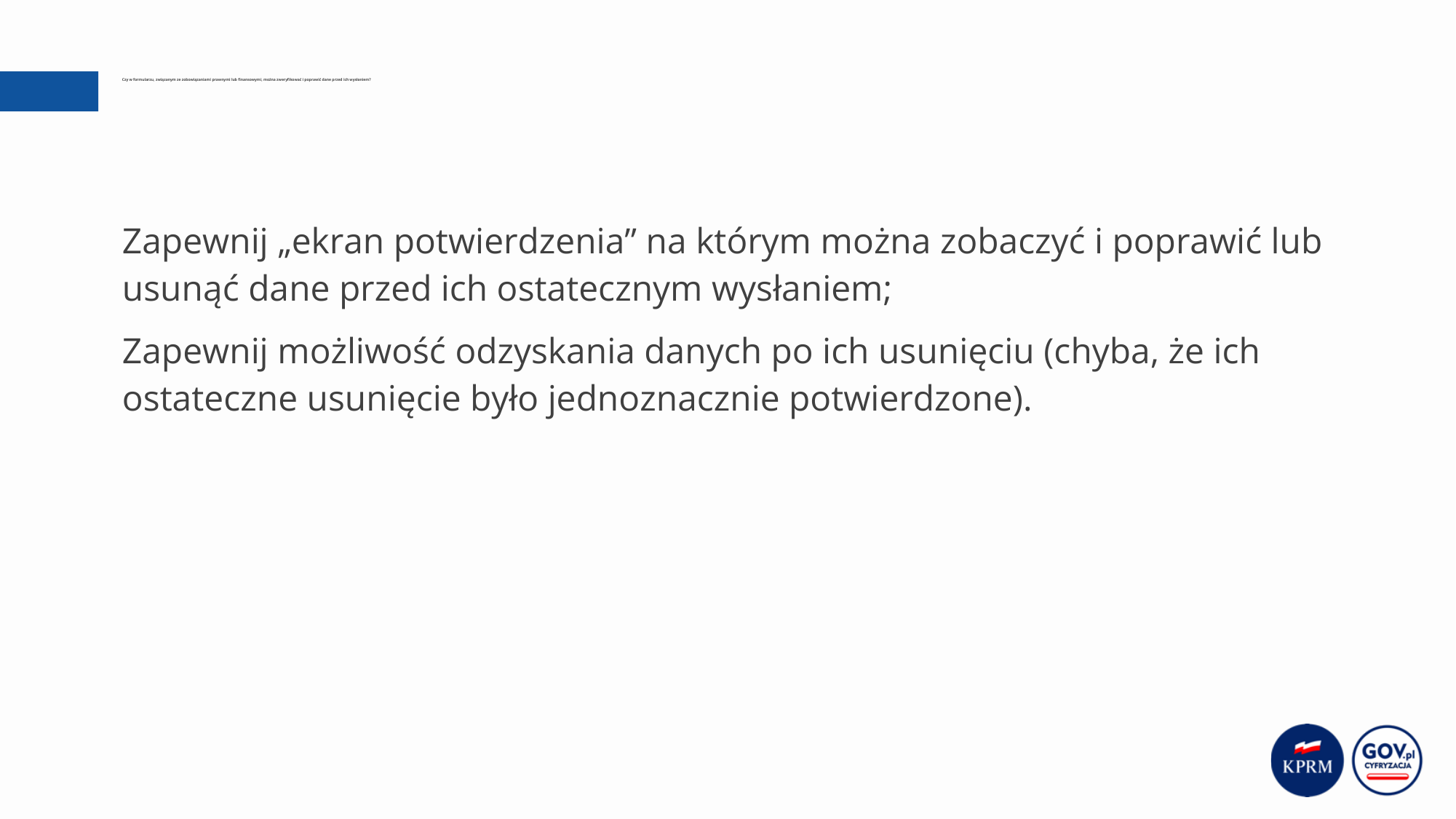

# Czy w formularzu, związanym ze zobowiązaniami prawnymi lub finansowymi, można zweryfikować i poprawić dane przed ich wysłaniem?
Zapewnij „ekran potwierdzenia” na którym można zobaczyć i poprawić lub usunąć dane przed ich ostatecznym wysłaniem;
Zapewnij możliwość odzyskania danych po ich usunięciu (chyba, że ich ostateczne usunięcie było jednoznacznie potwierdzone).